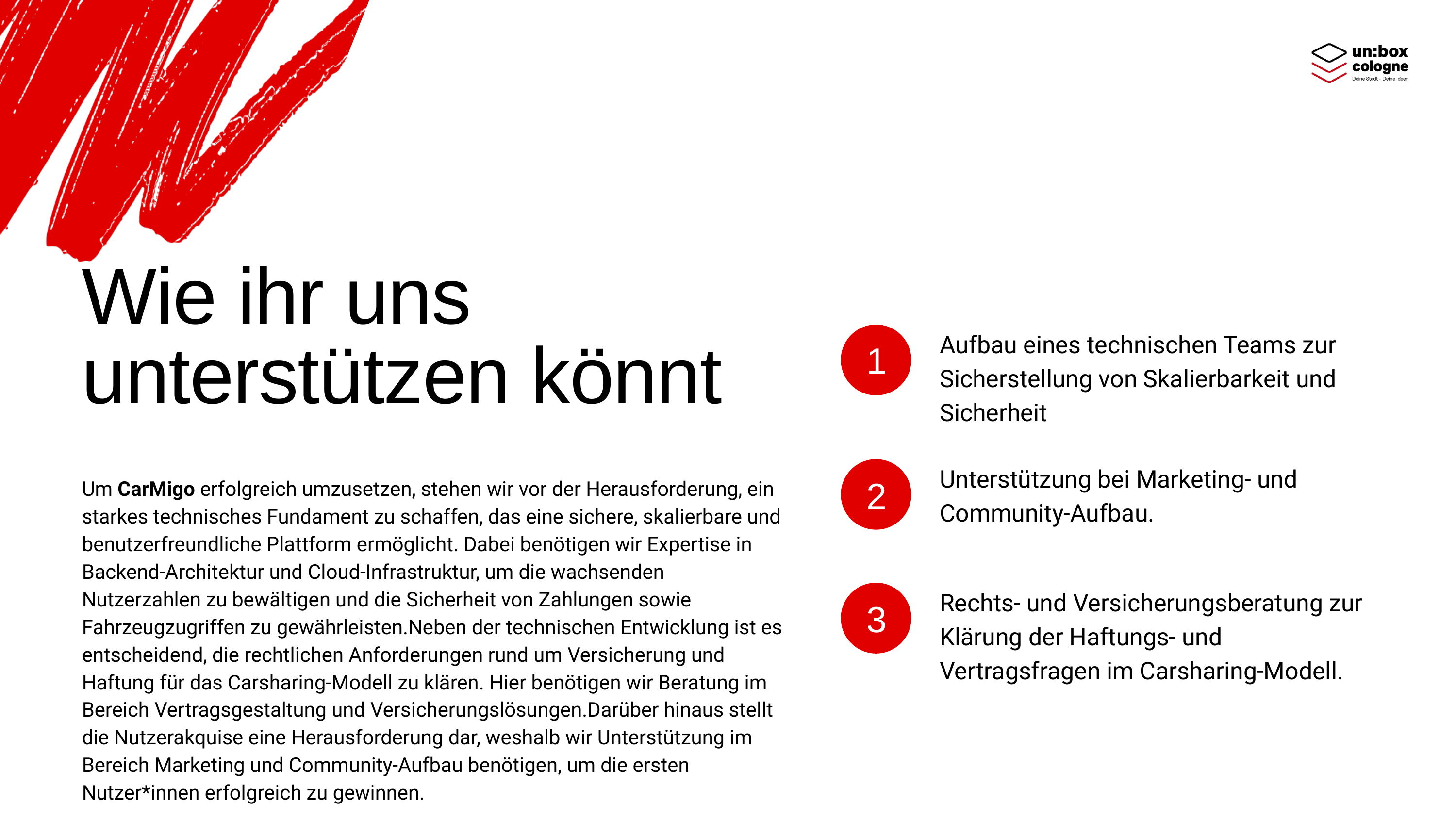

Wie ihr uns unterstützen könnt
Aufbau eines technischen Teams zur Sicherstellung von Skalierbarkeit und Sicherheit

1
Unterstützung bei Marketing- und Community-Aufbau.

2
Um CarMigo erfolgreich umzusetzen, stehen wir vor der Herausforderung, ein starkes technisches Fundament zu schaffen, das eine sichere, skalierbare und benutzerfreundliche Plattform ermöglicht. Dabei benötigen wir Expertise in Backend-Architektur und Cloud-Infrastruktur, um die wachsenden Nutzerzahlen zu bewältigen und die Sicherheit von Zahlungen sowie Fahrzeugzugriffen zu gewährleisten.Neben der technischen Entwicklung ist es entscheidend, die rechtlichen Anforderungen rund um Versicherung und Haftung für das Carsharing-Modell zu klären. Hier benötigen wir Beratung im Bereich Vertragsgestaltung und Versicherungslösungen.Darüber hinaus stellt die Nutzerakquise eine Herausforderung dar, weshalb wir Unterstützung im Bereich Marketing und Community-Aufbau benötigen, um die ersten Nutzer*innen erfolgreich zu gewinnen.
Rechts- und Versicherungsberatung zur Klärung der Haftungs- und Vertragsfragen im Carsharing-Modell.

3